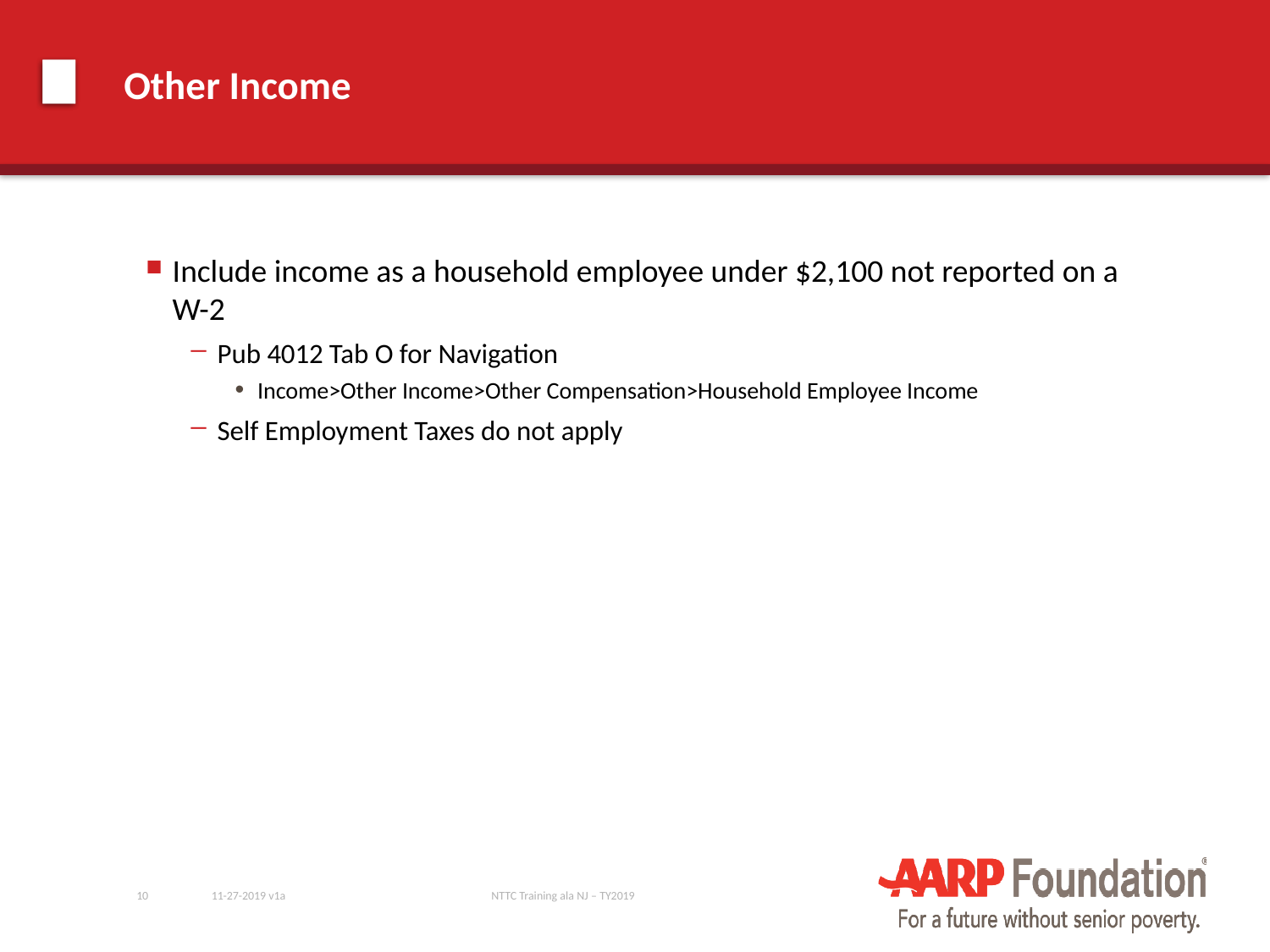

# Other Income
Include income as a household employee under $2,100 not reported on a W-2
Pub 4012 Tab O for Navigation
Income>Other Income>Other Compensation>Household Employee Income
Self Employment Taxes do not apply

10
11-27-2019 v1a
NTTC Training ala NJ – TY2019